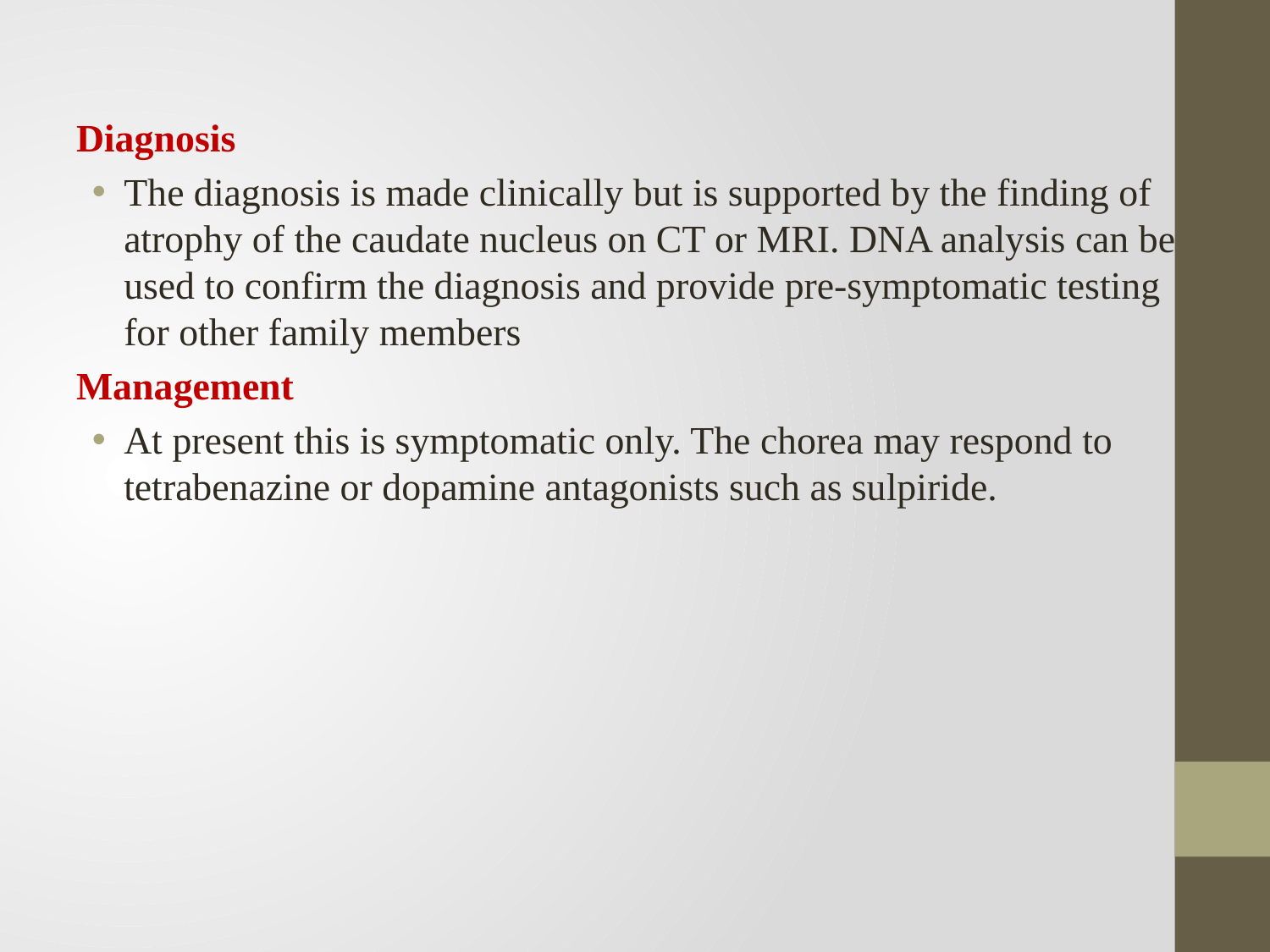

Diagnosis
The diagnosis is made clinically but is supported by the finding of atrophy of the caudate nucleus on CT or MRI. DNA analysis can be used to confirm the diagnosis and provide pre-symptomatic testing for other family members
Management
At present this is symptomatic only. The chorea may respond to tetrabenazine or dopamine antagonists such as sulpiride.